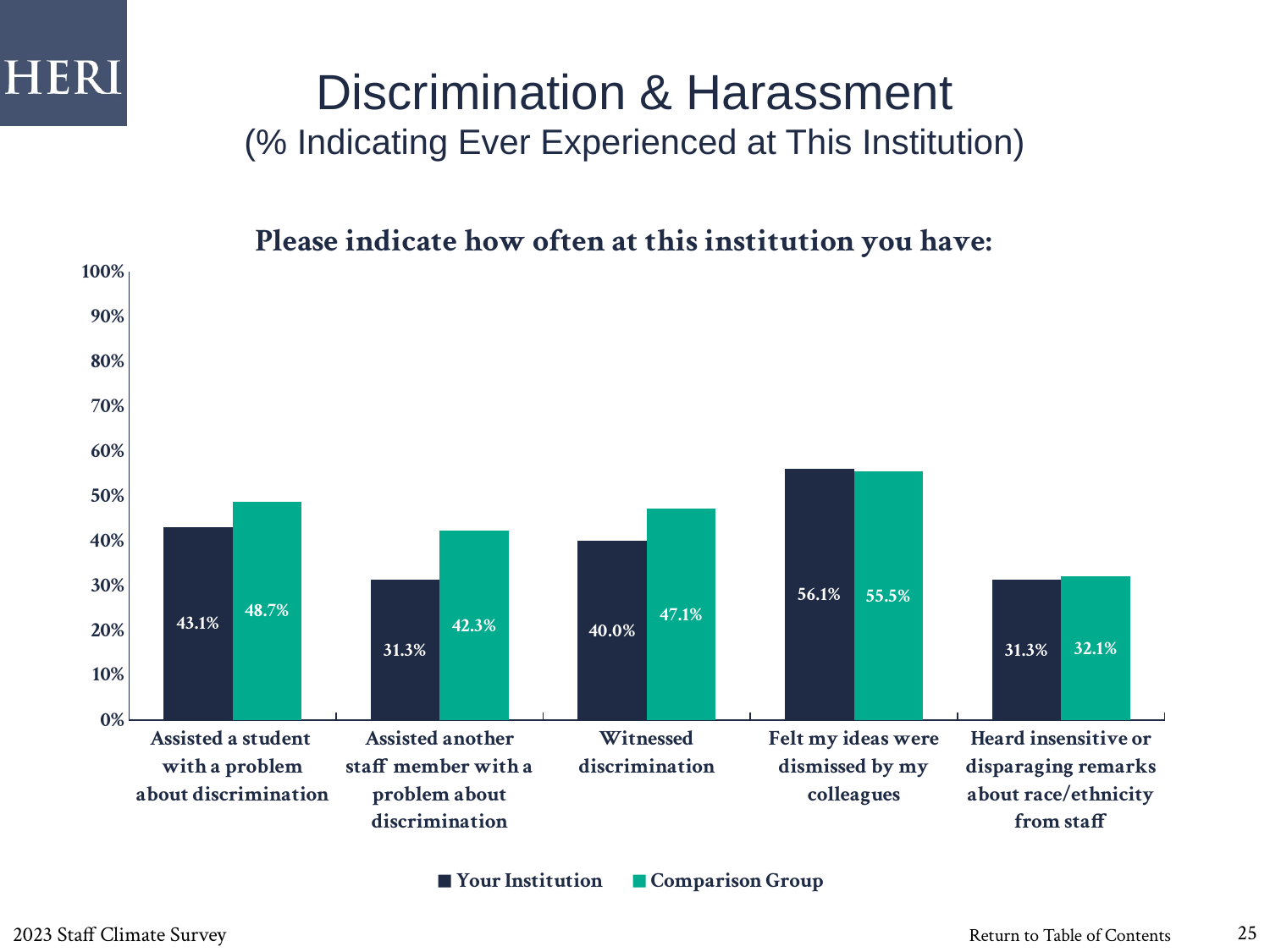

# Discrimination & Harassment (% Indicating Ever Experienced at This Institution)

### Chart: Please indicate how often at this institution you have:

| Category | Your Institution | Comparison Group  |
|---|---|---|
| Assisted a student
with a problem about discrimination | 0.431 | 0.487 |
| Assisted another staff member with a problem about discrimination | 0.313 | 0.423 |
| Witnessed discrimination | 0.4 | 0.471 |
| Felt my ideas were dismissed by my colleagues | 0.561 | 0.555 |
| Heard insensitive or disparaging remarks about race/ethnicity from staff | 0.313 | 0.321 |
2023 Staff Climate Survey
25